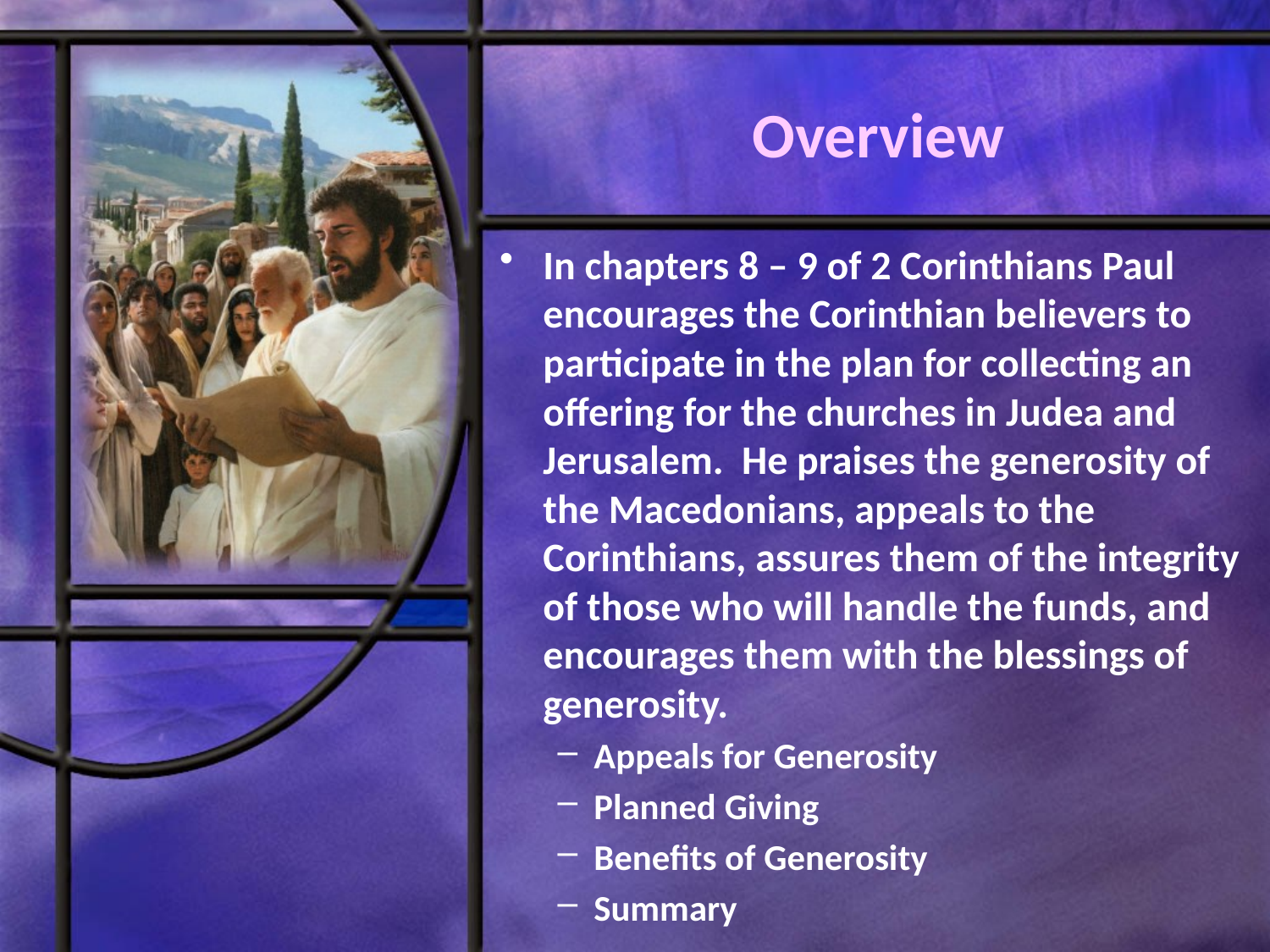

# Overview
In chapters 8 – 9 of 2 Corinthians Paul encourages the Corinthian believers to participate in the plan for collecting an offering for the churches in Judea and Jerusalem.  He praises the generosity of the Macedonians, appeals to the Corinthians, assures them of the integrity of those who will handle the funds, and encourages them with the blessings of generosity.
Appeals for Generosity
Planned Giving
Benefits of Generosity
Summary